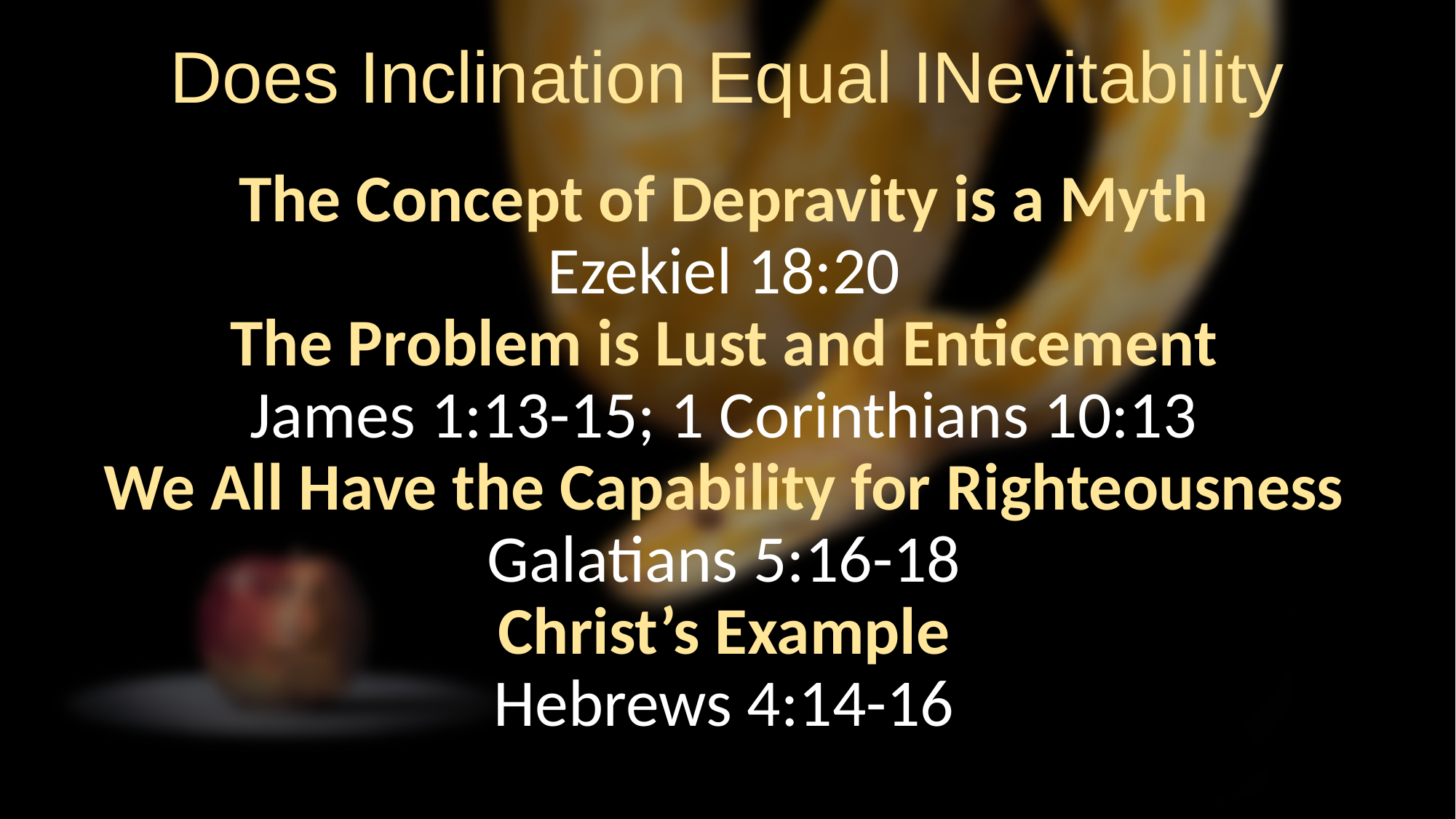

# Does Inclination Equal INevitability
The Concept of Depravity is a Myth
Ezekiel 18:20
The Problem is Lust and Enticement
James 1:13-15; 1 Corinthians 10:13
We All Have the Capability for Righteousness
Galatians 5:16-18
Christ’s Example
Hebrews 4:14-16